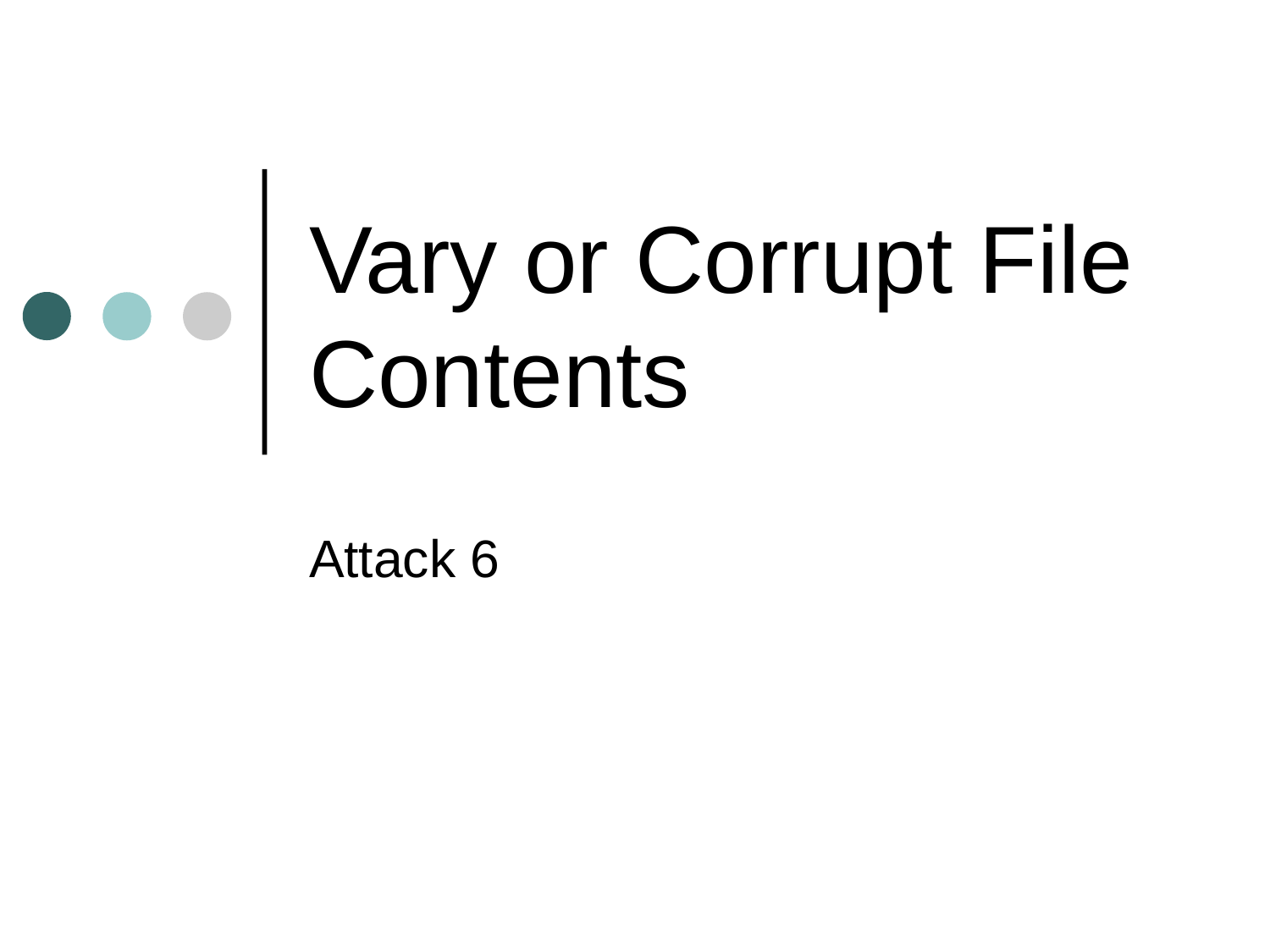

# Vary or Corrupt File Contents
Attack 6